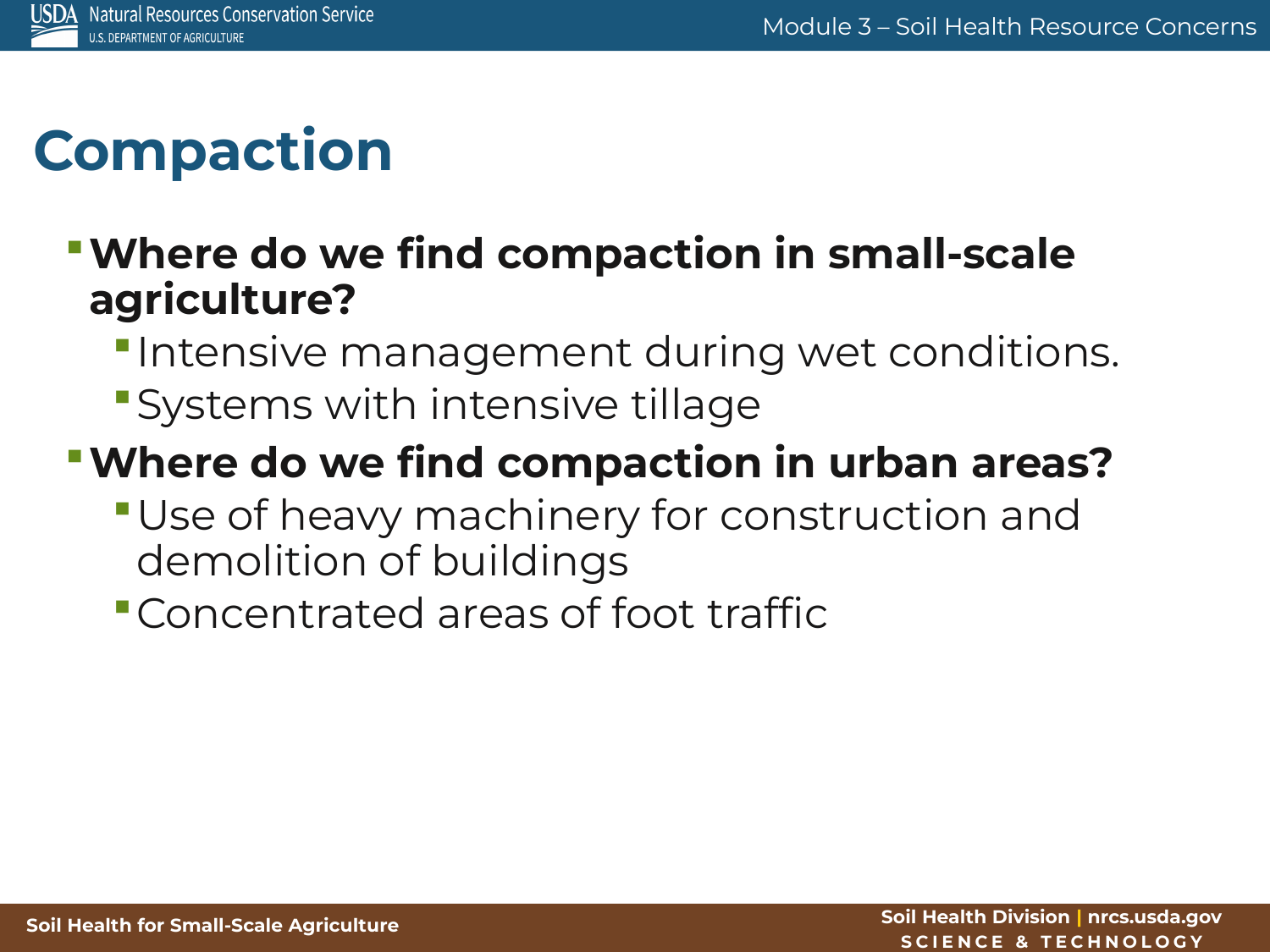

Compaction
Where do we find compaction in small-scale agriculture?
Intensive management during wet conditions.
Systems with intensive tillage
Where do we find compaction in urban areas?
Use of heavy machinery for construction and demolition of buildings
Concentrated areas of foot traffic